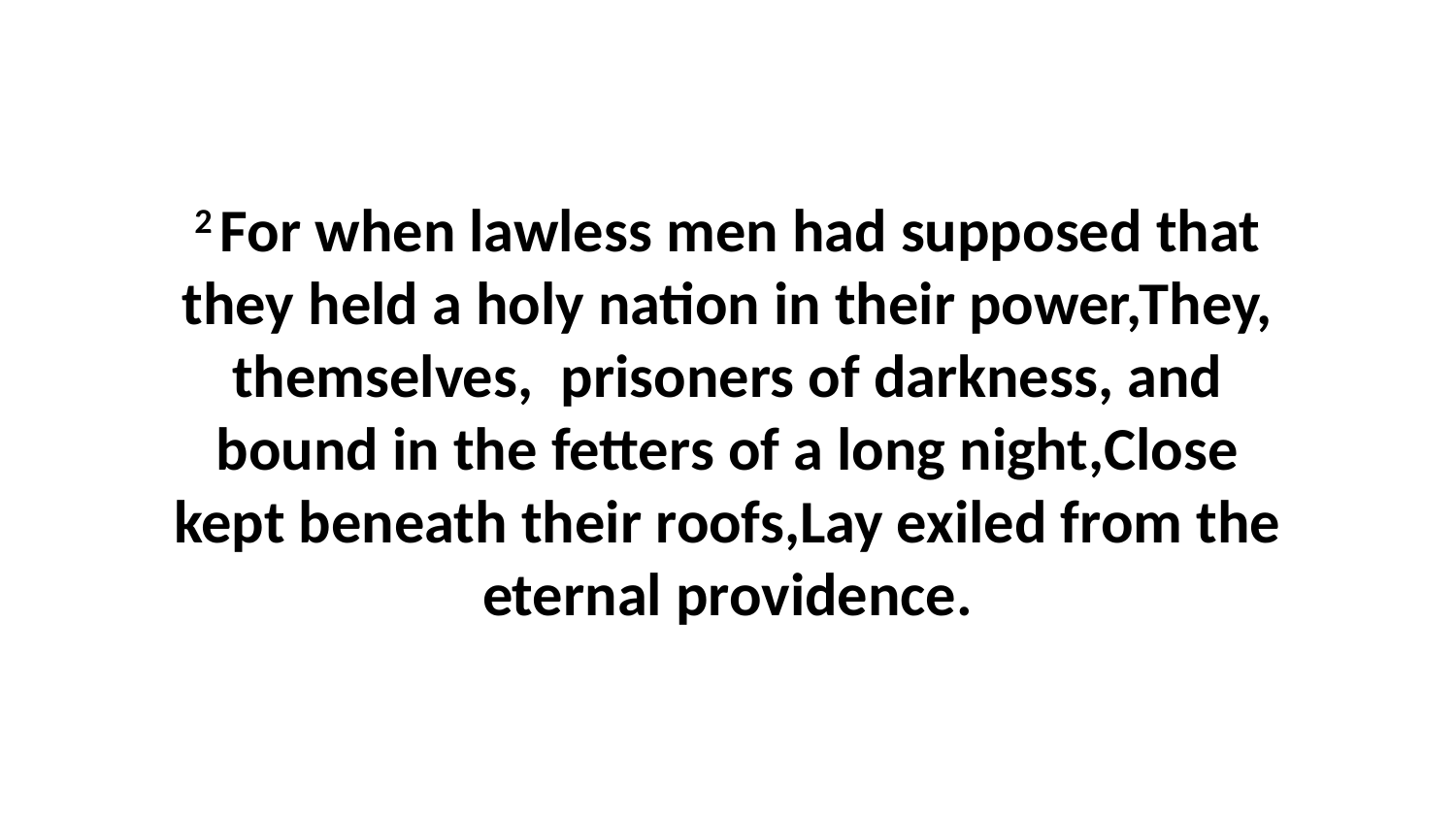

2 For when lawless men had supposed that they held a holy nation in their power,They, themselves,  prisoners of darkness, and bound in the fetters of a long night,Close kept beneath their roofs,Lay exiled from the eternal providence.